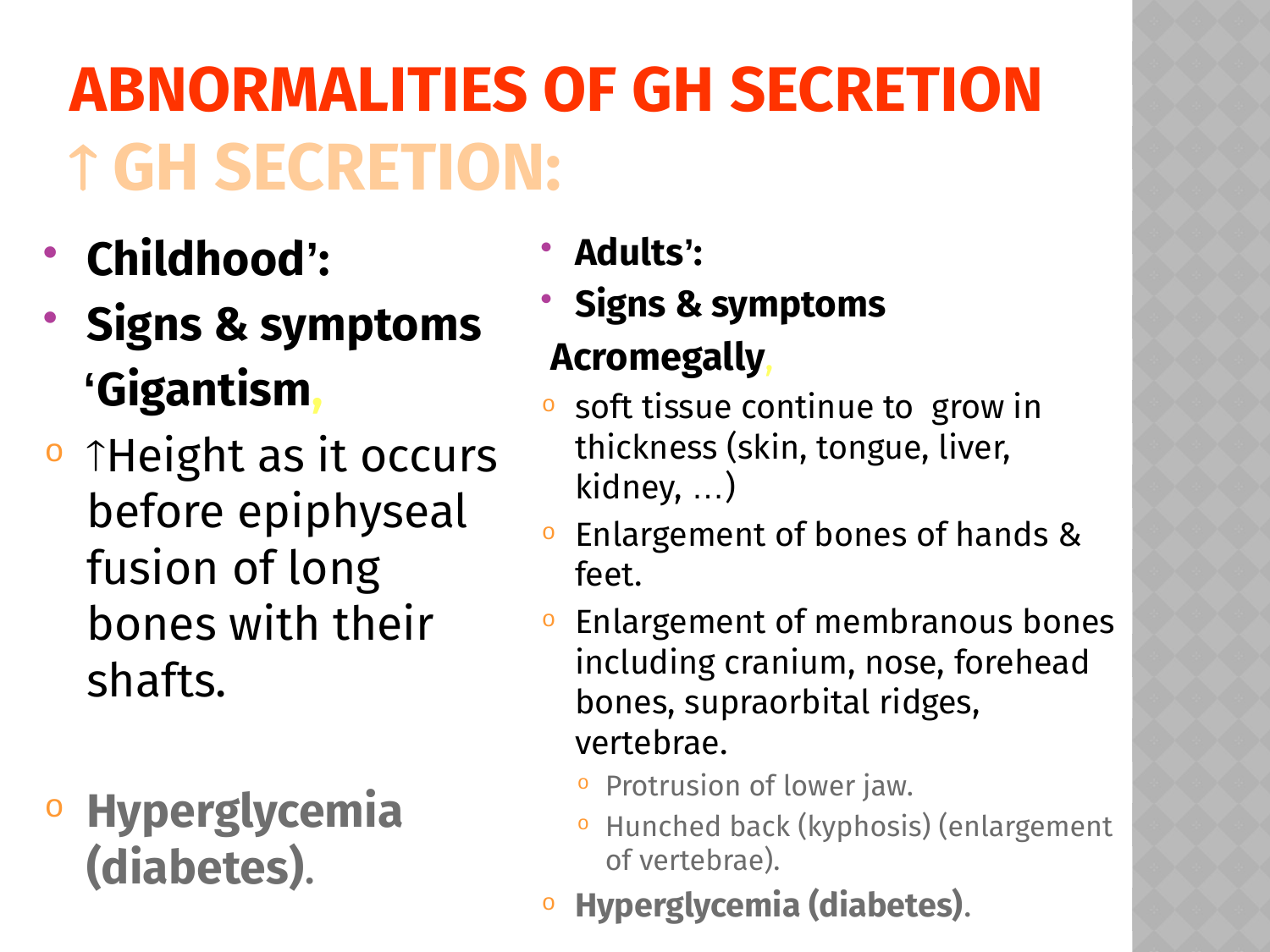

# Abnormalities of GH secretion ↑ GH secretion:
Childhood’:
Signs & symptoms
   ‘Gigantism,
↑Height as it occurs before epiphyseal fusion of long bones with their shafts.

Hyperglycemia (diabetes).

Adults’:
Signs & symptoms
 Acromegally,
soft tissue continue to  grow in thickness (skin, tongue, liver, kidney, …)
Enlargement of bones of hands & feet.
Enlargement of membranous bones including cranium, nose, forehead bones, supraorbital ridges, vertebrae.
Protrusion of lower jaw.
Hunched back (kyphosis) (enlargement of vertebrae).
Hyperglycemia (diabetes).